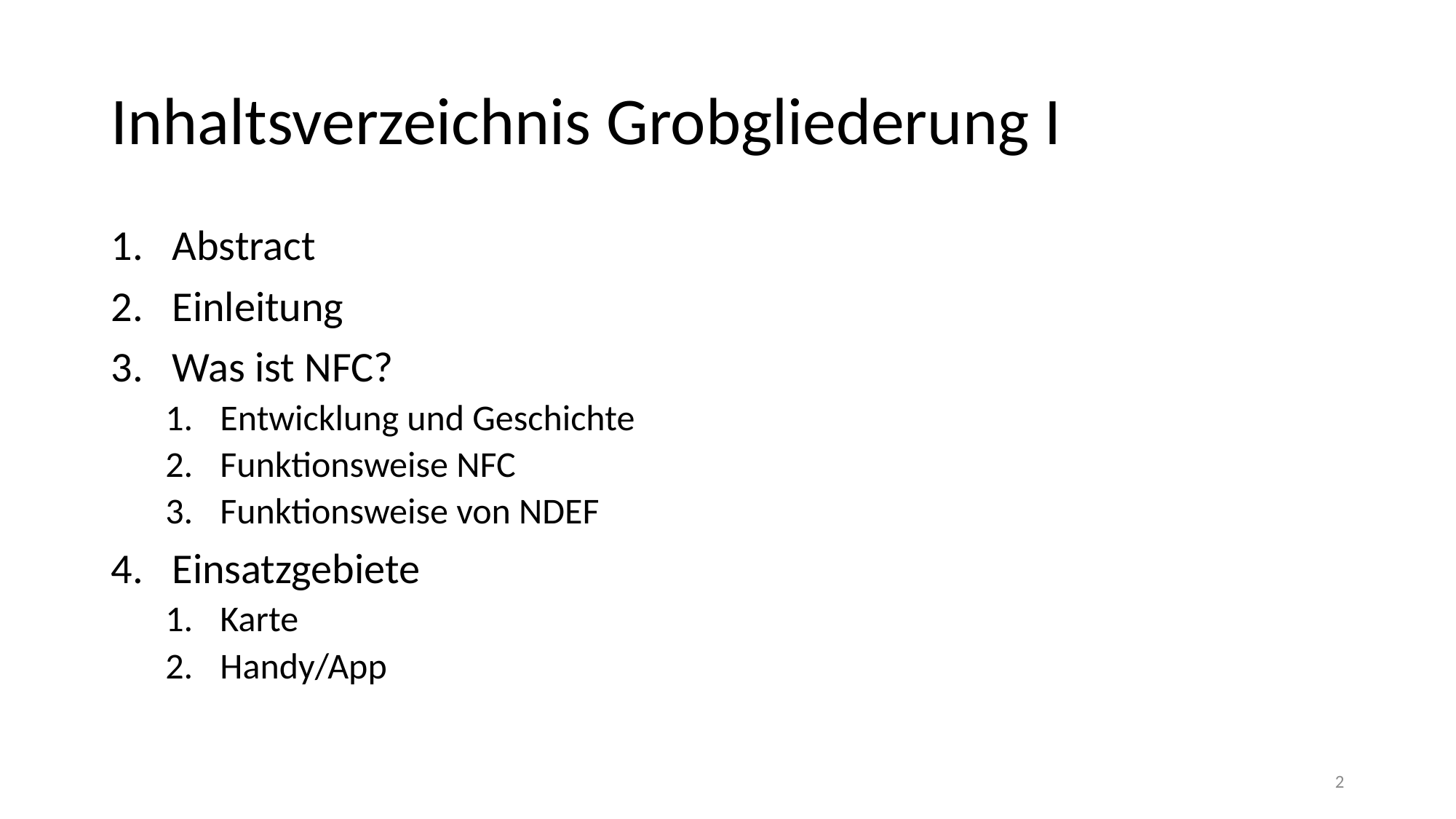

# Inhaltsverzeichnis Grobgliederung I
Abstract
Einleitung
Was ist NFC?
Entwicklung und Geschichte
Funktionsweise NFC
Funktionsweise von NDEF
Einsatzgebiete
Karte
Handy/App

2